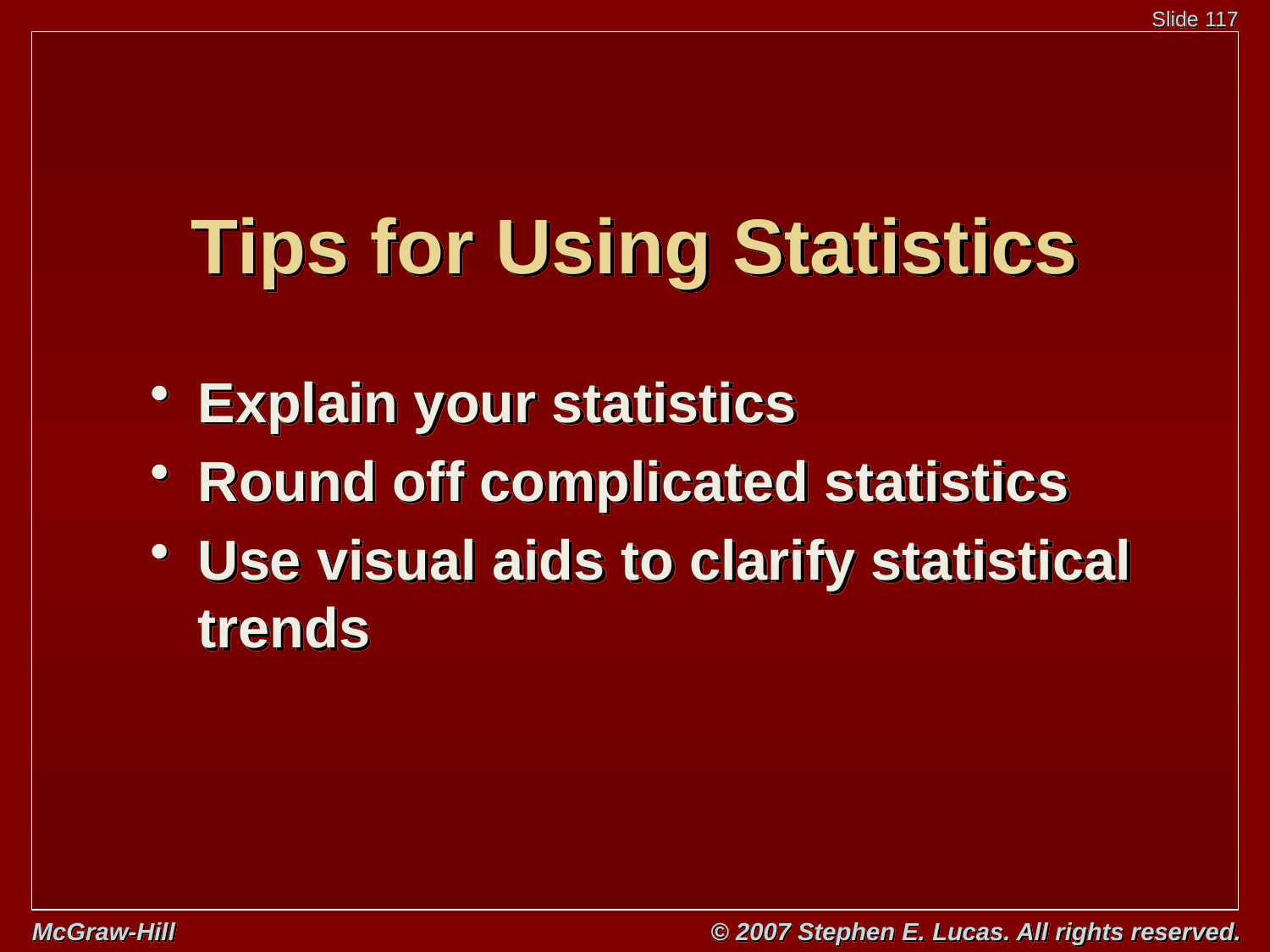

# Tips for Using Statistics
Explain your statistics
Round off complicated statistics
Use visual aids to clarify statistical trends